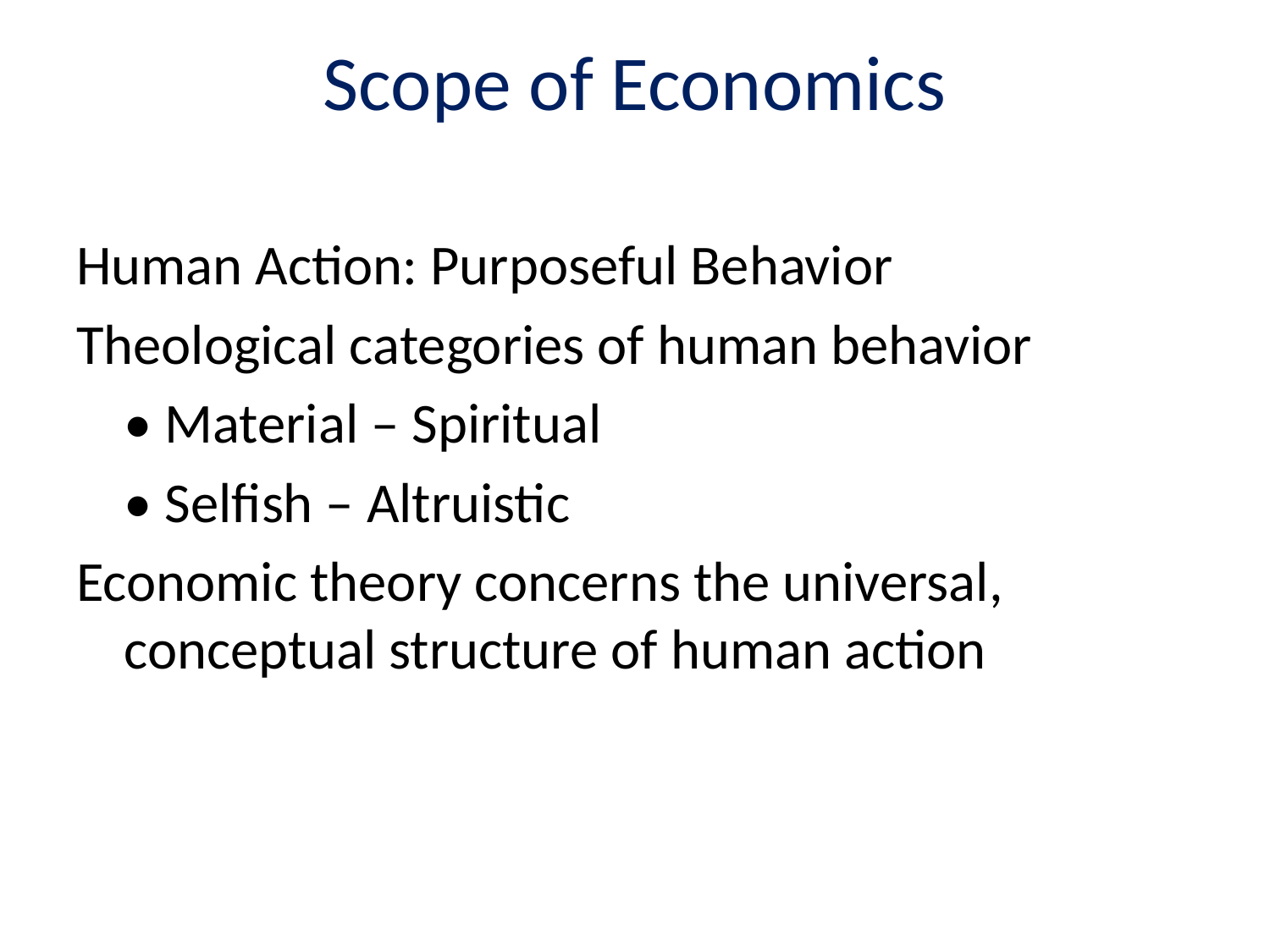

# Scope of Economics
Human Action: Purposeful Behavior
Theological categories of human behavior
	• Material – Spiritual
	• Selfish – Altruistic
Economic theory concerns the universal, conceptual structure of human action